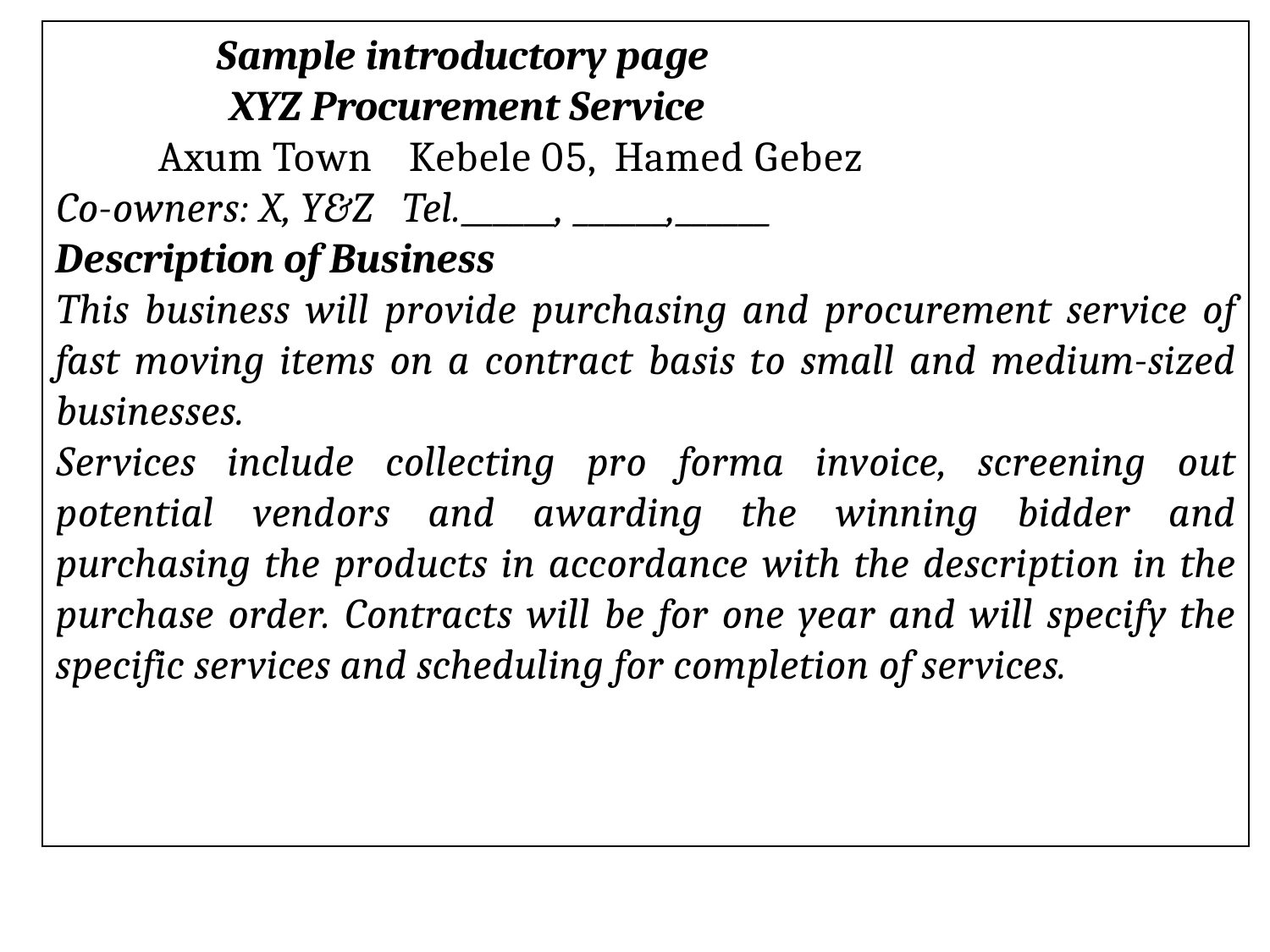

Sample introductory page
XYZ Procurement Service
           Axum Town    Kebele 05,  Hamed Gebez
Co-owners: X, Y&Z   Tel.______, ______,______
Description of Business
This business will provide purchasing and procurement service of fast moving items on a contract basis to small and medium-sized businesses.
Services include collecting pro forma invoice, screening out potential vendors and awarding the winning bidder and purchasing the products in accordance with the description in the purchase order. Contracts will be for one year and will specify the specific services and scheduling for completion of services.
#